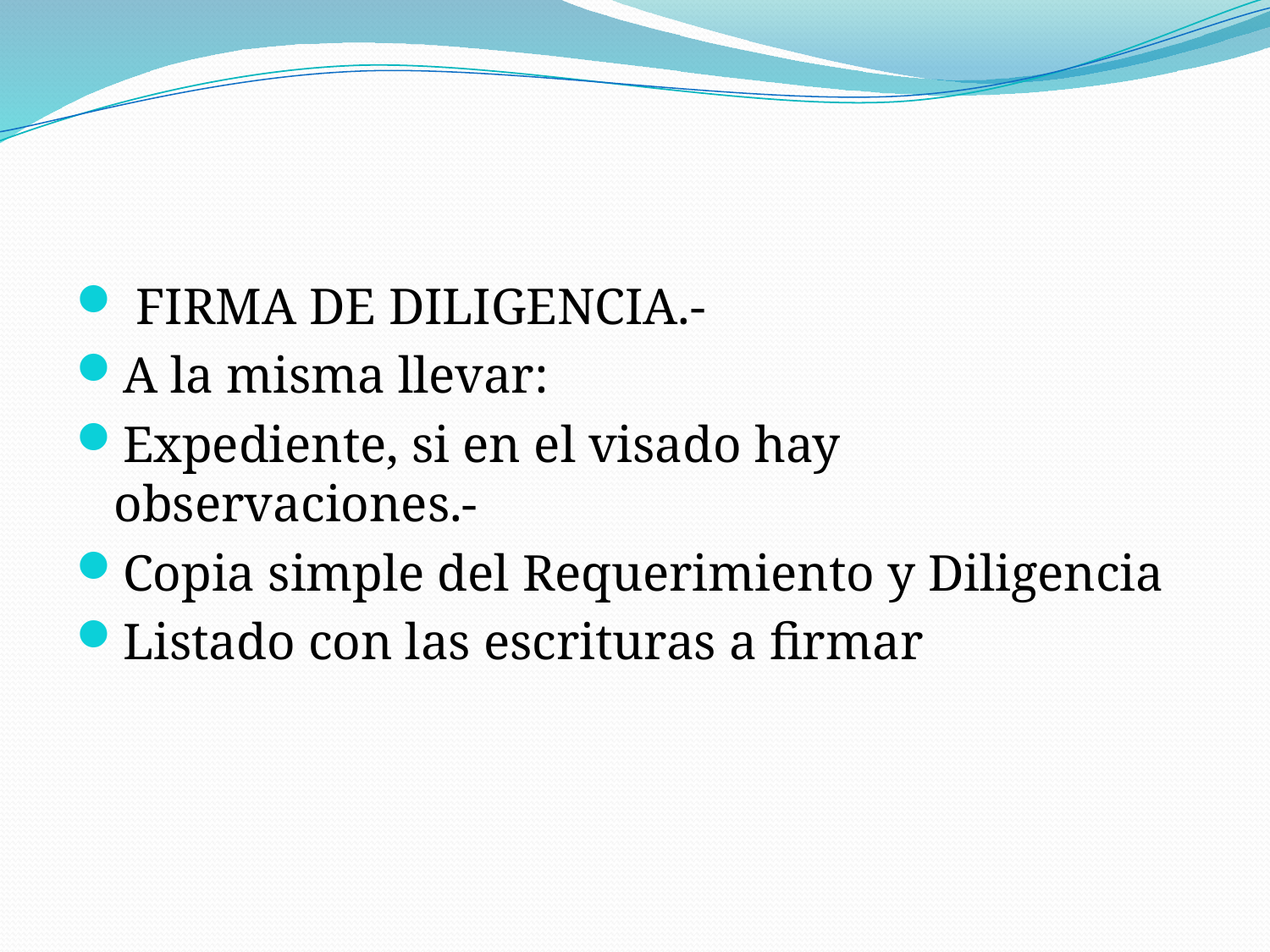

FIRMA DE DILIGENCIA.-
A la misma llevar:
Expediente, si en el visado hay observaciones.-
Copia simple del Requerimiento y Diligencia
Listado con las escrituras a firmar